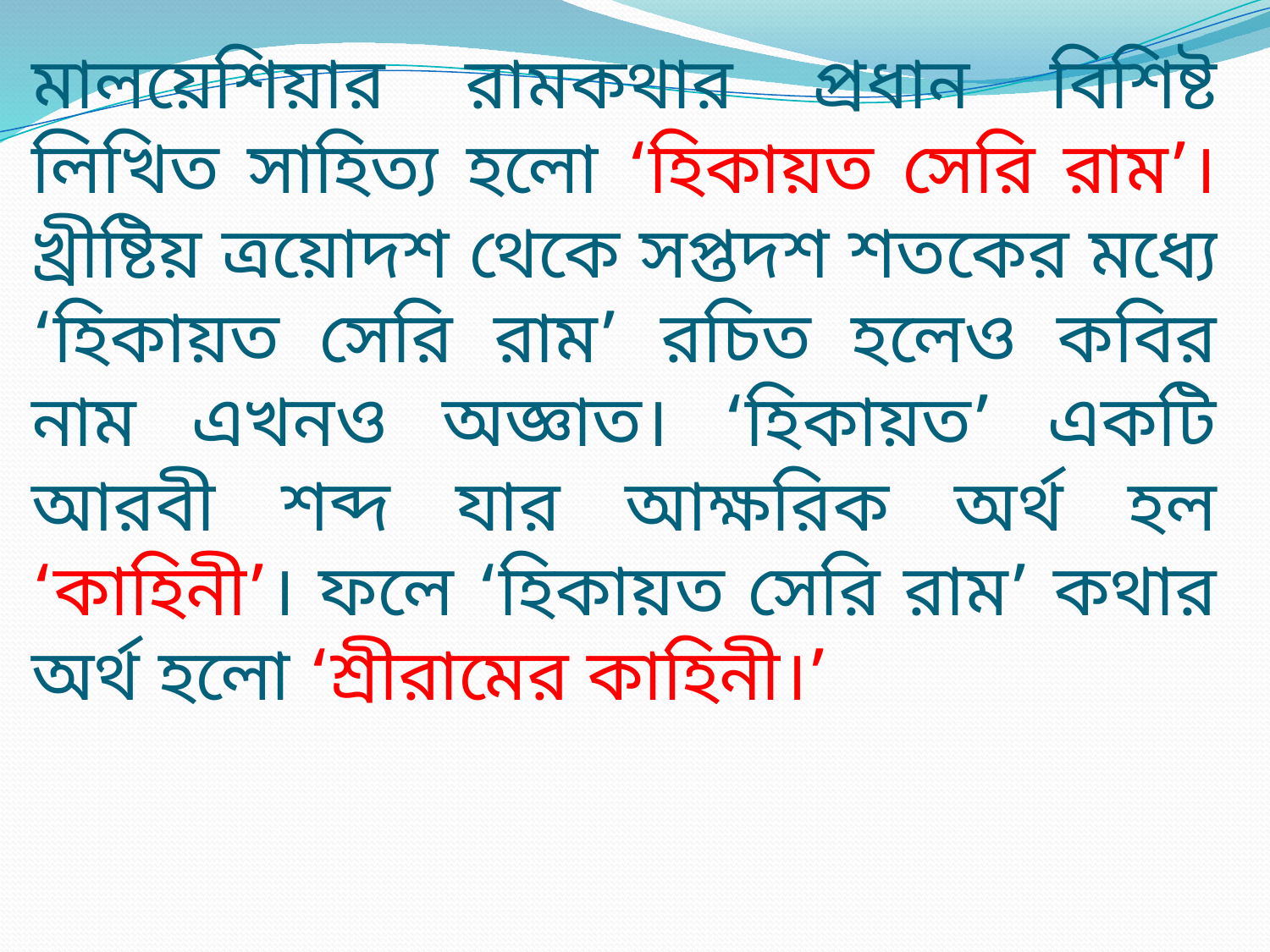

# মালয়েশিয়ার রামকথার প্রধান বিশিষ্ট লিখিত সাহিত্য হলো ‘হিকায়ত সেরি রাম’। খ্রীষ্টিয় ত্রয়োদশ থেকে সপ্তদশ শতকের মধ্যে ‘হিকায়ত সেরি রাম’ রচিত হলেও কবির নাম এখনও অজ্ঞাত। ‘হিকায়ত’ একটি আরবী শব্দ যার আক্ষরিক অর্থ হল ‘কাহিনী’। ফলে ‘হিকায়ত সেরি রাম’ কথার অর্থ হলো ‘শ্রীরামের কাহিনী।’